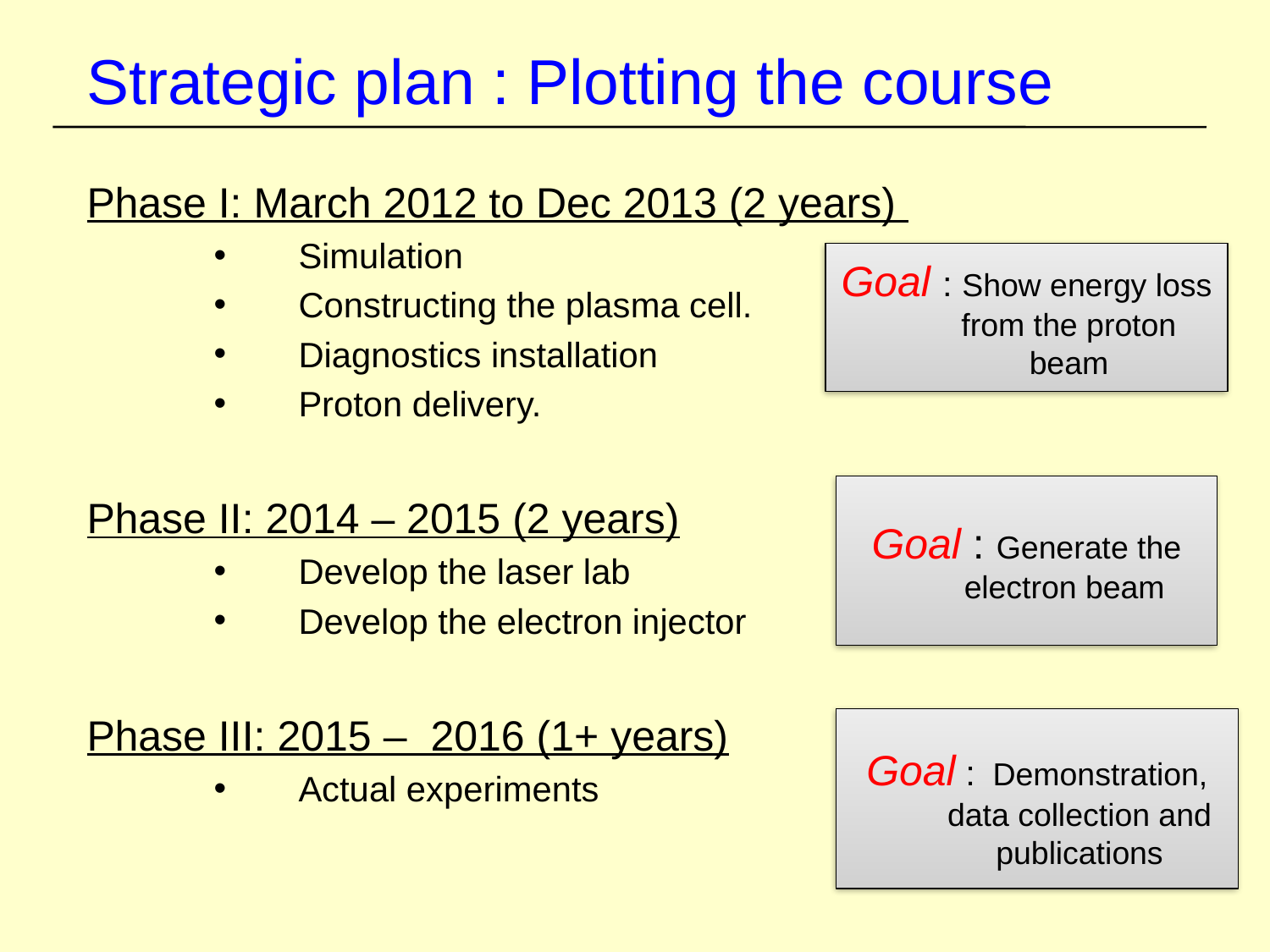

Strategic plan : Plotting the course

Phase I: March 2012 to Dec 2013 (2 years)
Simulation
Constructing the plasma cell.
Diagnostics installation
Proton delivery.

Phase II: 2014 – 2015 (2 years)
Develop the laser lab
Develop the electron injector

Phase III: 2015 –  2016 (1+ years)
Actual experiments

Goal : Show energy loss from the proton beam
Goal : Generate the electron beam

Goal :  Demonstration, data collection and publications